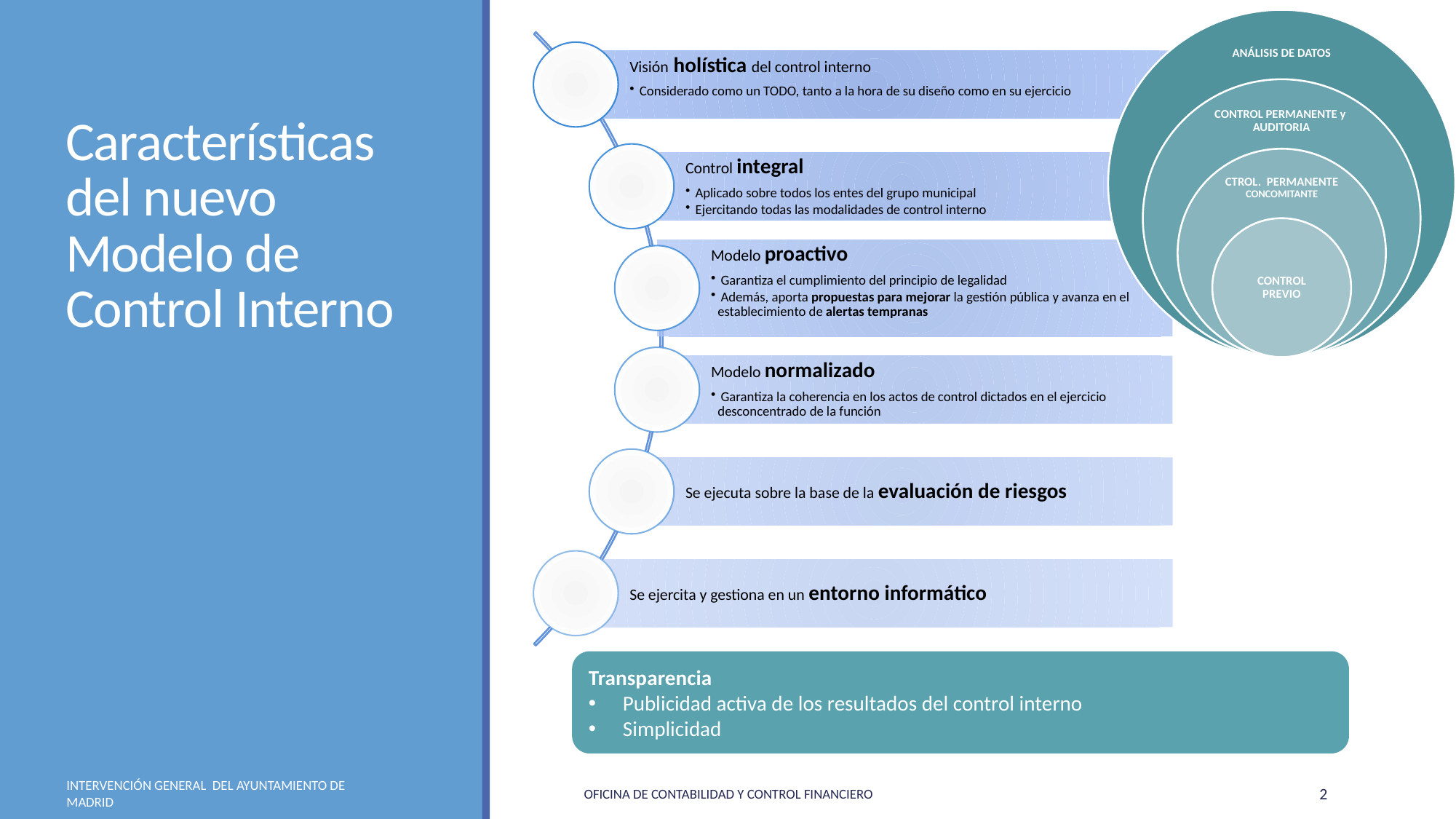

ANÁLISIS DE DATOS
CONTROL PERMANENTE y
AUDITORIA
CTROL.  PERMANENTE
CONCOMITANTE
CONTROL PREVIO
Visión holística del control interno
 Considerado como un TODO, tanto a la hora de su diseño como en su ejercicio
Control integral
 Aplicado sobre todos los entes del grupo municipal
 Ejercitando todas las modalidades de control interno
Modelo proactivo
 Garantiza el cumplimiento del principio de legalidad
 Además, aporta propuestas para mejorar la gestión pública y avanza en el establecimiento de alertas tempranas
Modelo normalizado
 Garantiza la coherencia en los actos de control dictados en el ejercicio desconcentrado de la función
Se ejecuta sobre la base de la evaluación de riesgos
Se ejercita y gestiona en un entorno informático
# Características del nuevo Modelo de Control Interno

Transparencia
Publicidad activa de los resultados del control interno
Simplicidad
INTERVENCIÓN GENERAL  DEL AYUNTAMIENTO DE MADRID
Oficina de contabilidad y control financiero
2